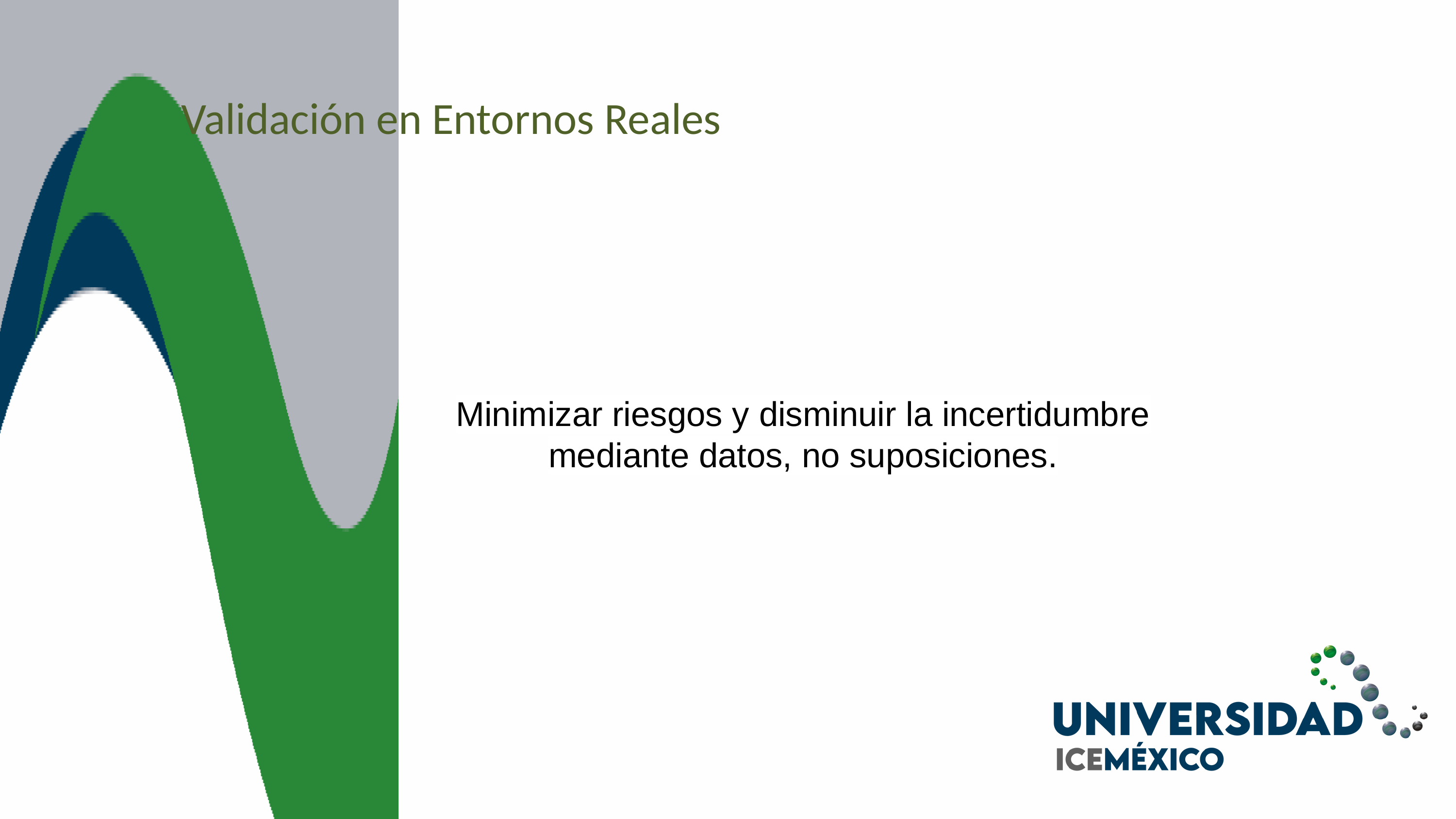

Validación en Entornos Reales

Minimizar riesgos y disminuir la incertidumbre mediante datos, no suposiciones.